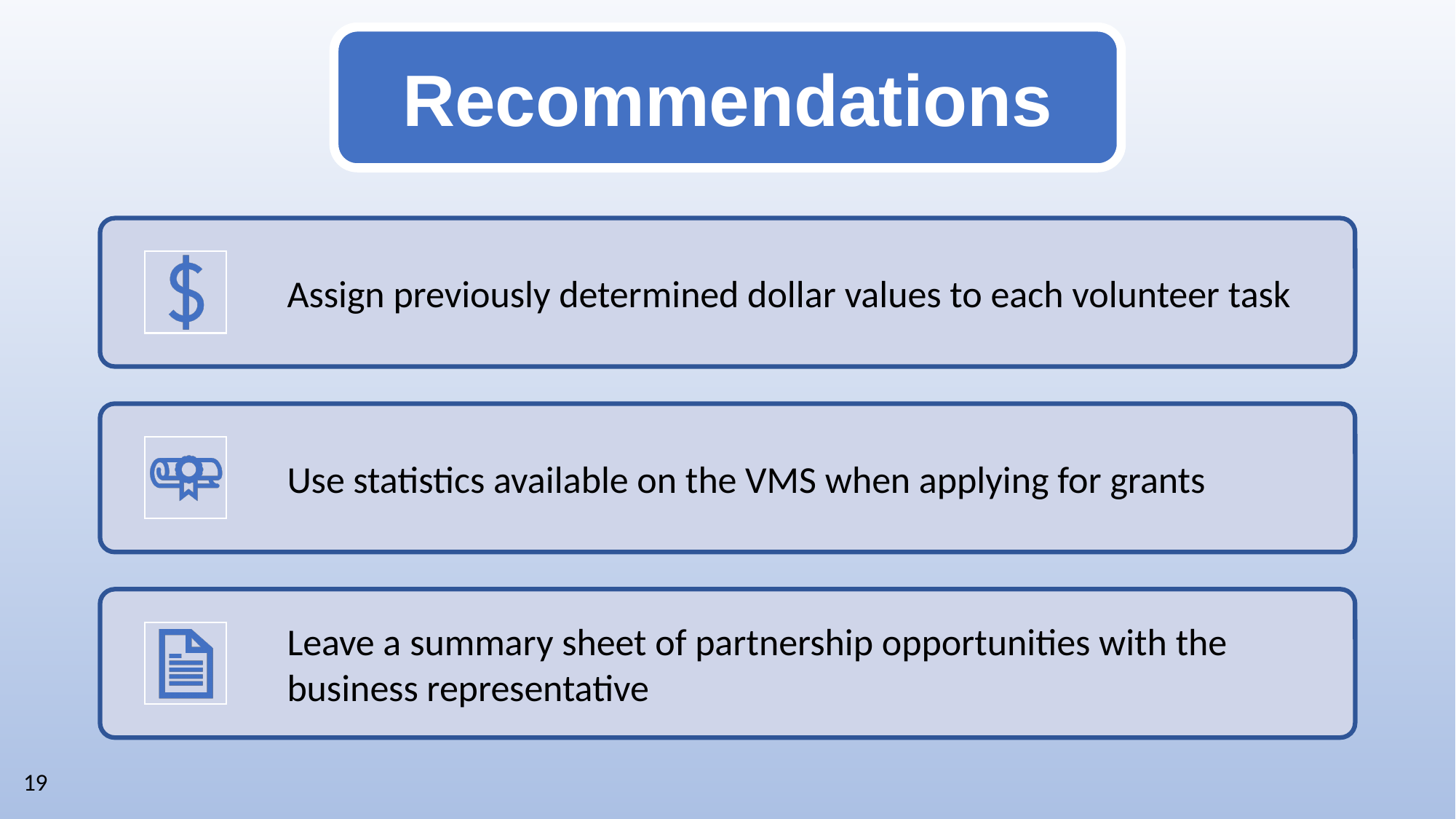

Recommendations
Assign previously determined dollar values to each volunteer task
Use statistics available on the VMS when applying for grants
Leave a summary sheet of partnership opportunities with the business representative
19